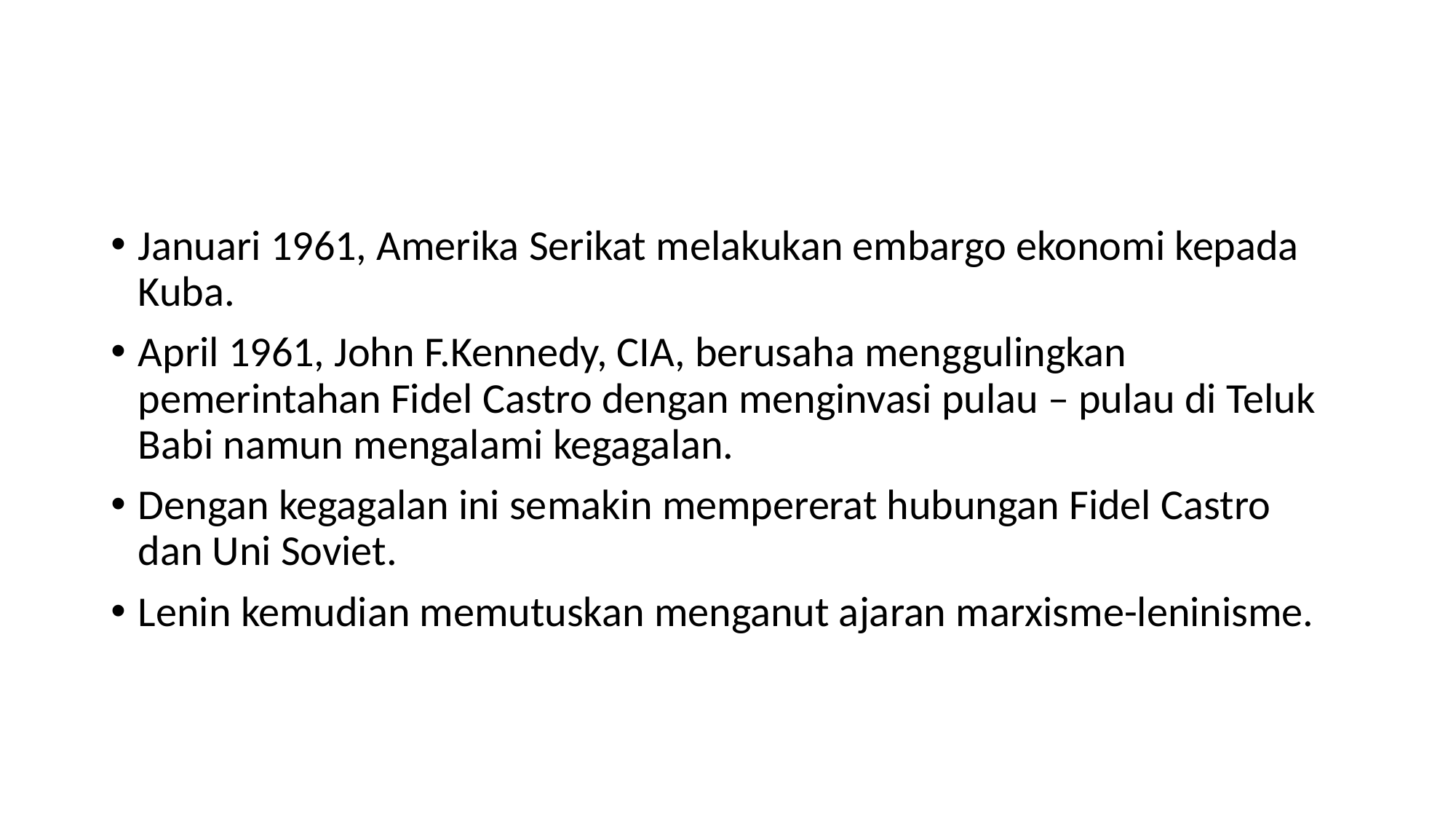

#
Januari 1961, Amerika Serikat melakukan embargo ekonomi kepada Kuba.
April 1961, John F.Kennedy, CIA, berusaha menggulingkan pemerintahan Fidel Castro dengan menginvasi pulau – pulau di Teluk Babi namun mengalami kegagalan.
Dengan kegagalan ini semakin mempererat hubungan Fidel Castro dan Uni Soviet.
Lenin kemudian memutuskan menganut ajaran marxisme-leninisme.